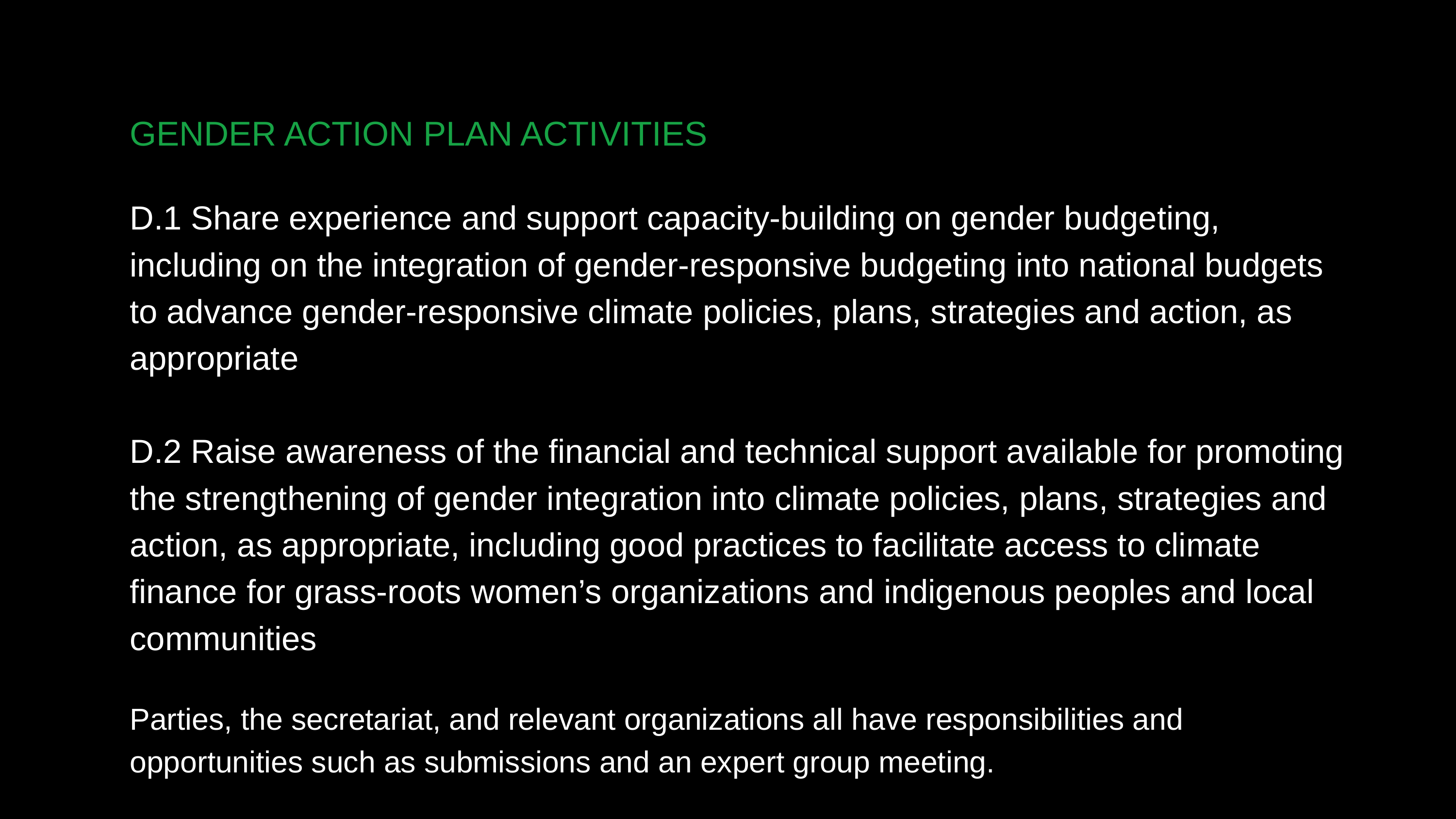

GENDER ACTION PLAN ACTIVITIES
D.1 Share experience and support capacity-building on gender budgeting, including on the integration of gender-responsive budgeting into national budgets to advance gender-responsive climate policies, plans, strategies and action, as appropriate

D.2 Raise awareness of the financial and technical support available for promoting the strengthening of gender integration into climate policies, plans, strategies and action, as appropriate, including good practices to facilitate access to climate finance for grass-roots women’s organizations and indigenous peoples and local communities
Parties, the secretariat, and relevant organizations all have responsibilities and opportunities such as submissions and an expert group meeting.